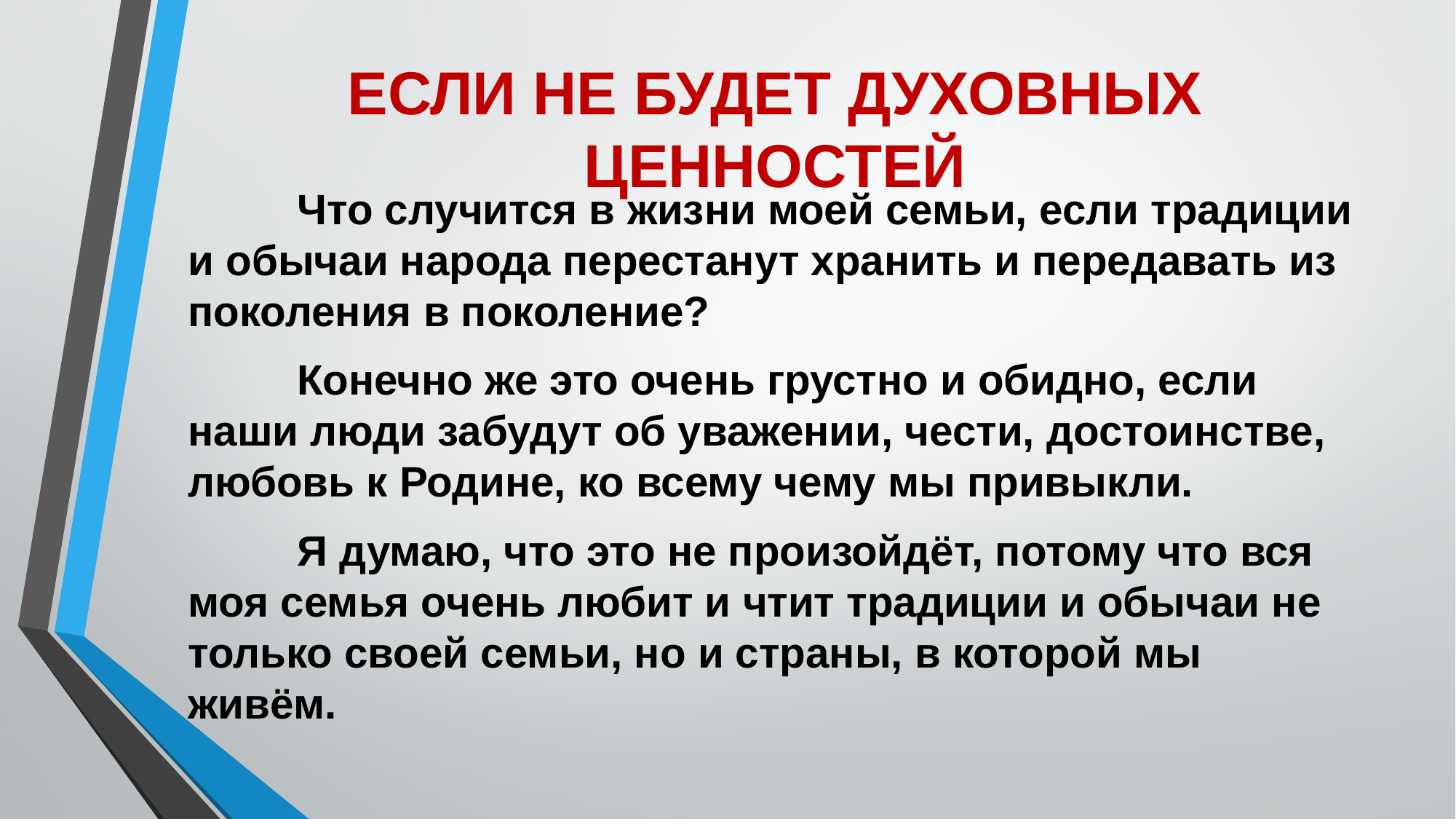

# ЕСЛИ НЕ БУДЕТ ДУХОВНЫХ ЦЕННОСТЕЙ
	Что случится в жизни моей семьи, если традиции и обычаи народа перестанут хранить и передавать из поколения в поколение?
	Конечно же это очень грустно и обидно, если наши люди забудут об уважении, чести, достоинстве,  любовь к Родине, ко всему чему мы привыкли.
	Я думаю, что это не произойдёт, потому что вся моя семья очень любит и чтит традиции и обычаи не только своей семьи, но и страны, в которой мы живём.